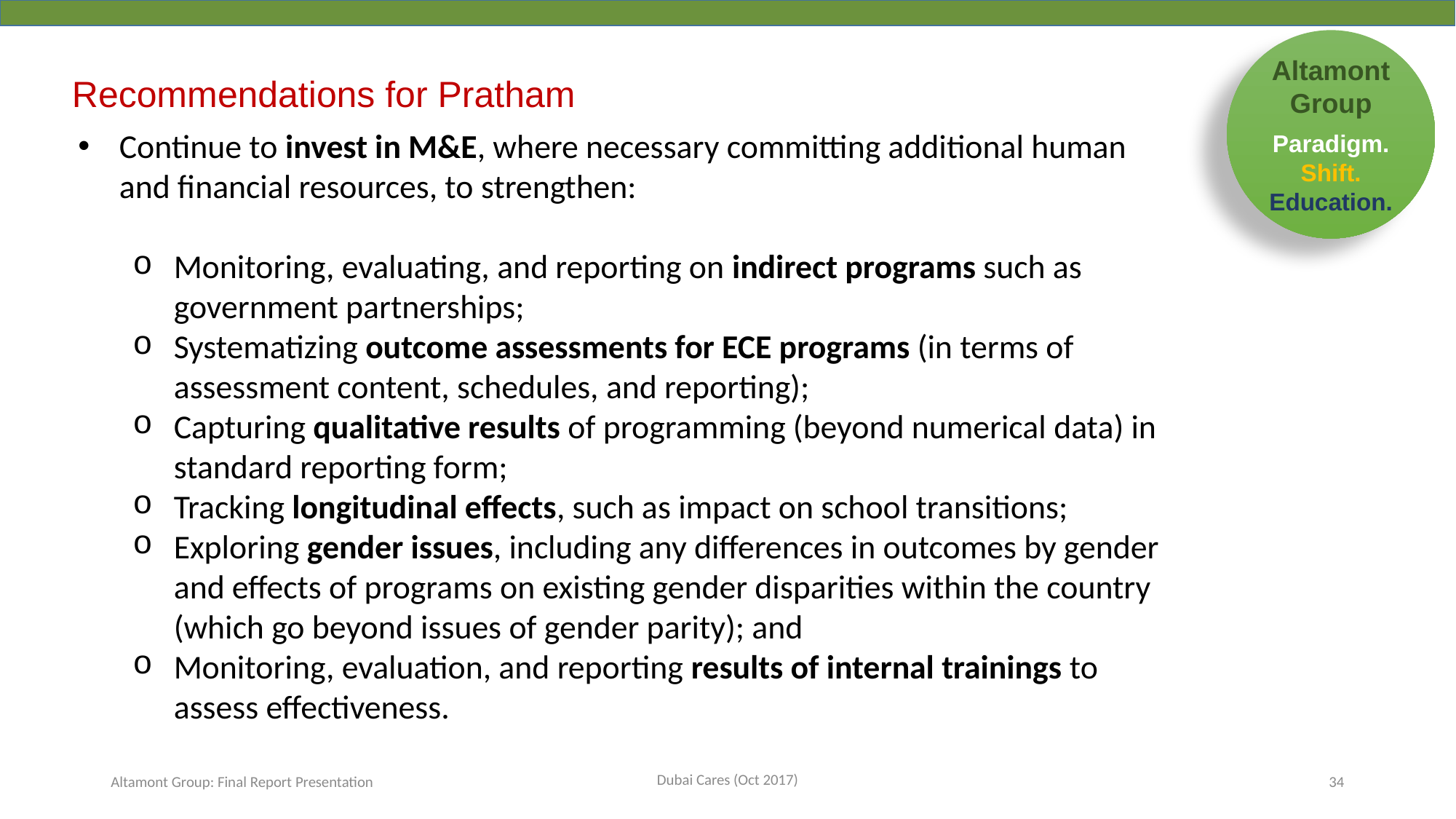

Altamont Group
Paradigm. Shift. Education.
Recommendations for Pratham

Continue to invest in M&E, where necessary committing additional human and financial resources, to strengthen:

Monitoring, evaluating, and reporting on indirect programs such as government partnerships;
Systematizing outcome assessments for ECE programs (in terms of assessment content, schedules, and reporting);
Capturing qualitative results of programming (beyond numerical data) in standard reporting form;
Tracking longitudinal effects, such as impact on school transitions;
Exploring gender issues, including any differences in outcomes by gender and effects of programs on existing gender disparities within the country (which go beyond issues of gender parity); and
Monitoring, evaluation, and reporting results of internal trainings to assess effectiveness.
Dubai Cares (Oct 2017)
Altamont Group: Final Report Presentation
34